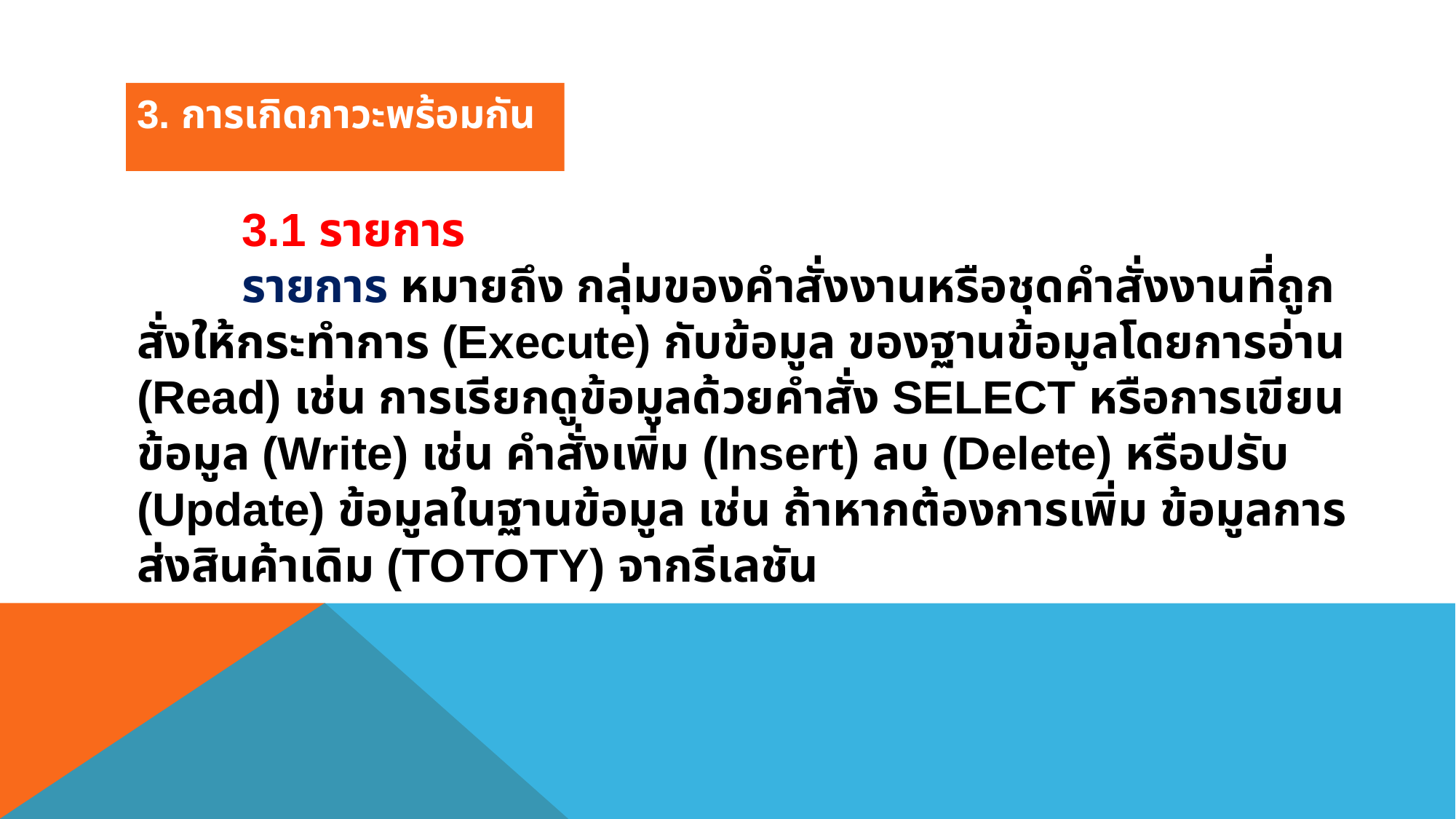

3. การเกิดภาวะพร้อมกัน
	3.1 รายการ
	รายการ หมายถึง กลุ่มของคําสั่งงานหรือชุดคําสั่งงานที่ถูกสั่งให้กระทําการ (Execute) กับข้อมูล ของฐานข้อมูลโดยการอ่าน (Read) เช่น การเรียกดูข้อมูลด้วยคําสั่ง SELECT หรือการเขียนข้อมูล (Write) เช่น คําสั่งเพิ่ม (Insert) ลบ (Delete) หรือปรับ (Update) ข้อมูลในฐานข้อมูล เช่น ถ้าหากต้องการเพิ่ม ข้อมูลการส่งสินค้าเดิม (TOTOTY) จากรีเลชัน